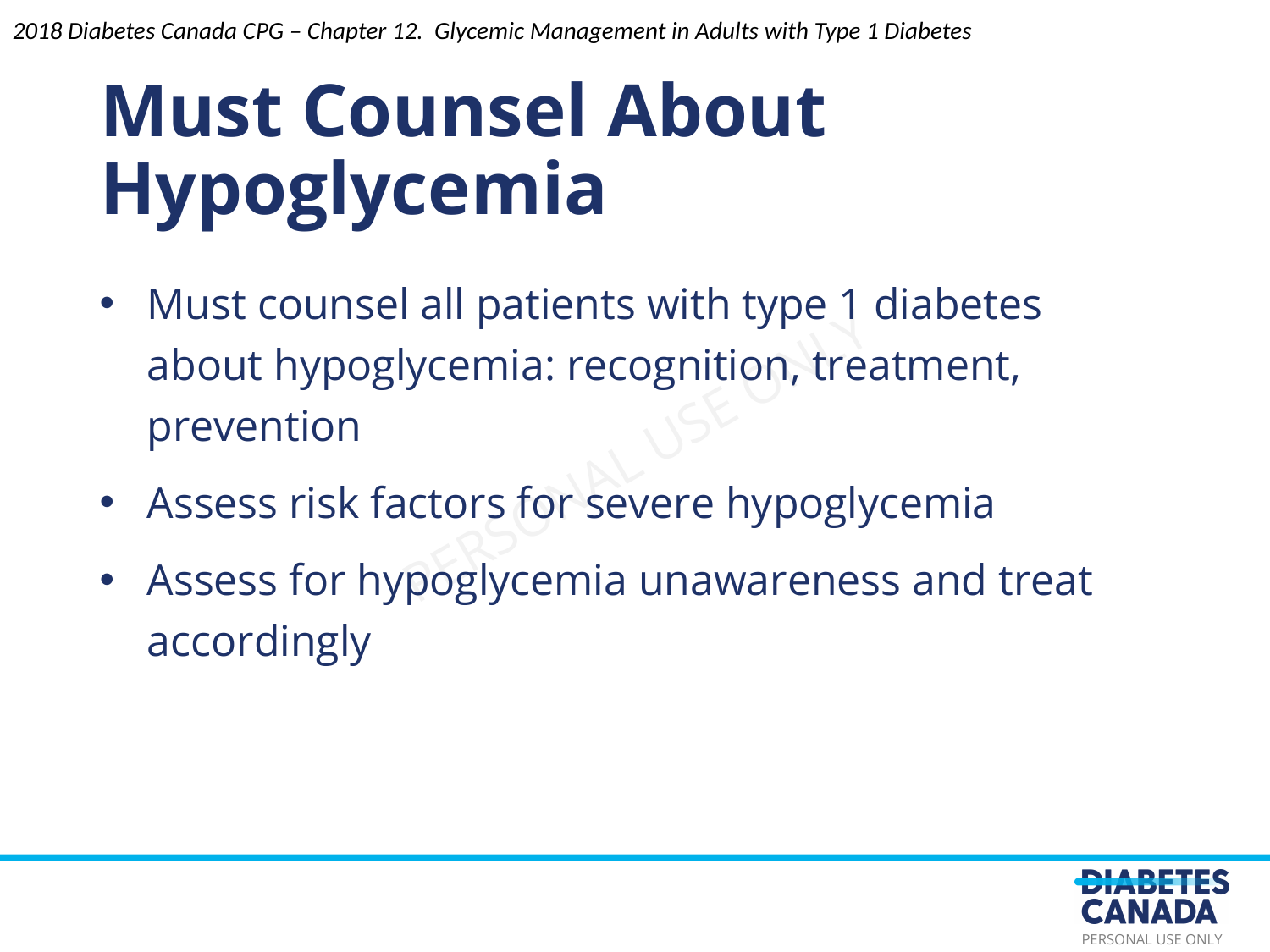

2018 Diabetes Canada CPG – Chapter 12.  Glycemic Management in Adults with Type 1 Diabetes
Must Counsel About  Hypoglycemia
Must counsel all patients with type 1 diabetes about hypoglycemia: recognition, treatment, prevention
Assess risk factors for severe hypoglycemia
Assess for hypoglycemia unawareness and treat accordingly